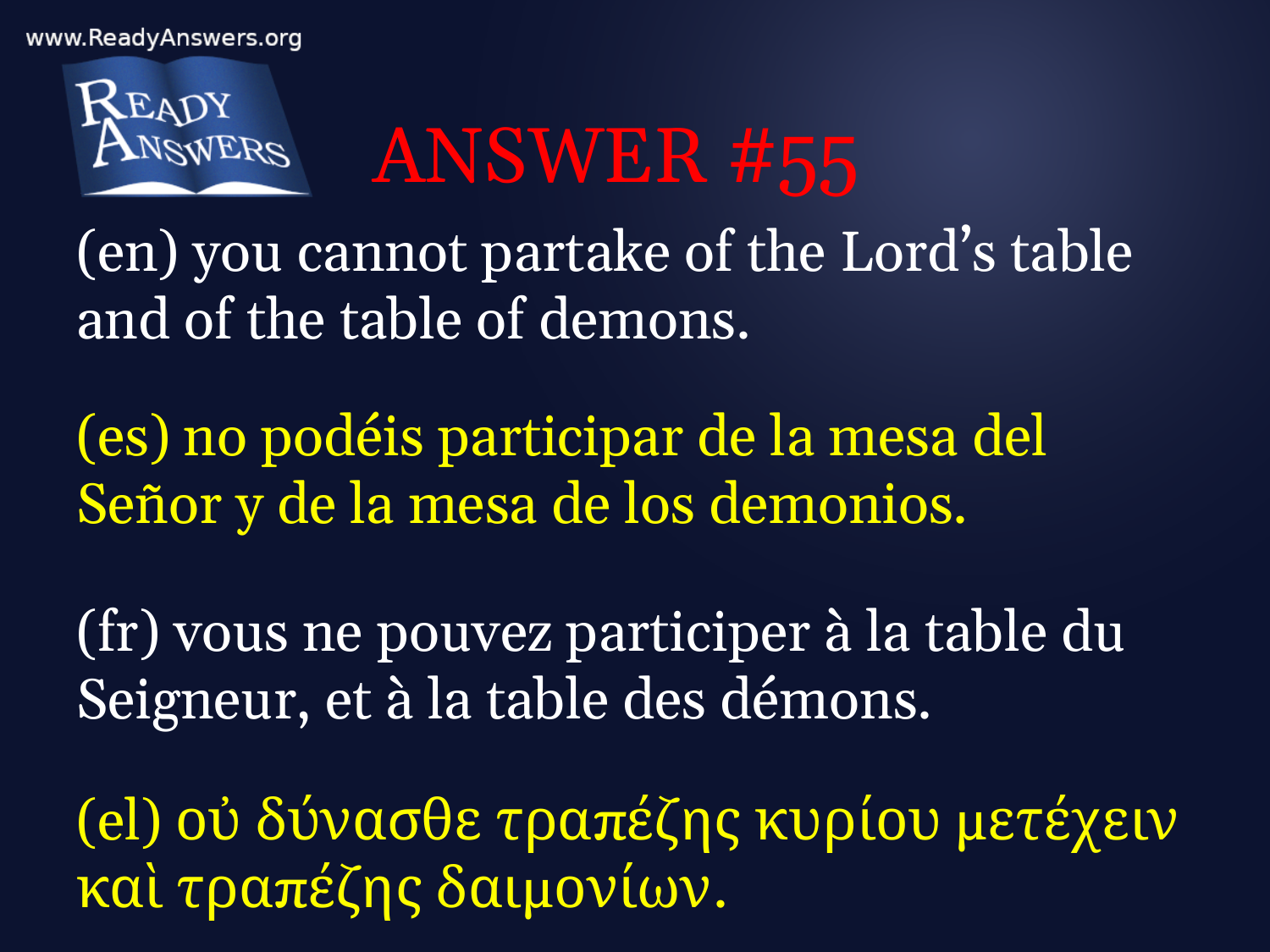

# ANSWER #55
(en) you cannot partake of the Lord’s table and of the table of demons.
(es) no podéis participar de la mesa del Señor y de la mesa de los demonios.
(fr) vous ne pouvez participer à la table du Seigneur, et à la table des démons.
(el) οὐ δύνασθε τραπέζης κυρίου μετέχειν καὶ τραπέζης δαιμονίων.